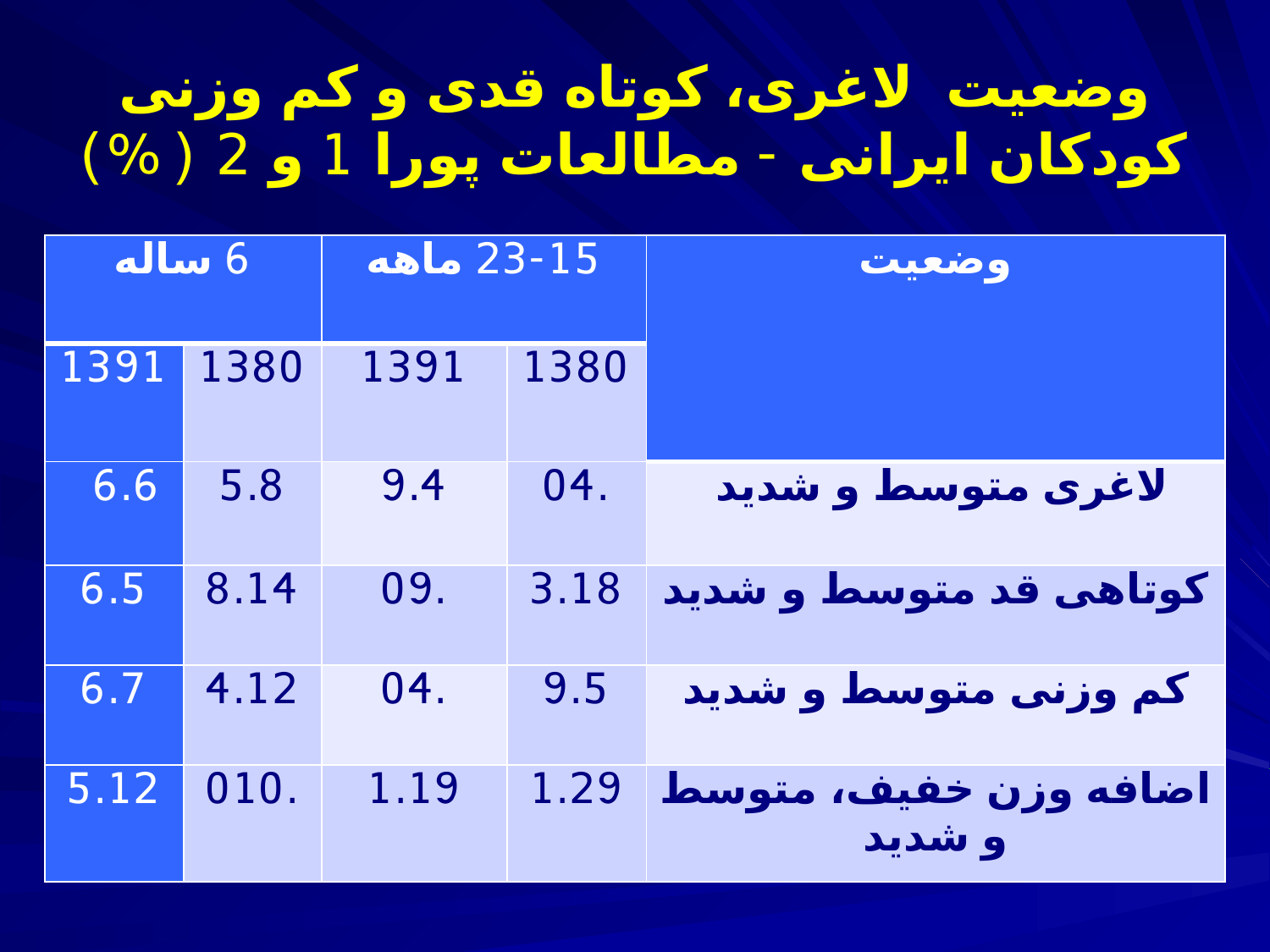

# وضعیت  لاغری، کوتاه قدی و کم وزنی کودکان ایرانی - مطالعات پورا 1 و 2 (%)
| 6 ساله |  | 23-15 ماهه |  | وضعیت |
| --- | --- | --- | --- | --- |
| 1391 | 1380 | 1391 | 1380 |  |
| 6.6 | 5.8 | 9.4 | .04 | لاغری متوسط و شدید |
| 6.5 | 8.14 | .09 | 3.18 | کوتاهی قد متوسط و شدید |
| 6.7 | 4.12 | .04 | 9.5 | کم وزنی متوسط و شدید |
| 5.12 | .010 | 1.19 | 1.29 | اضافه وزن خفیف، متوسط و شدید |